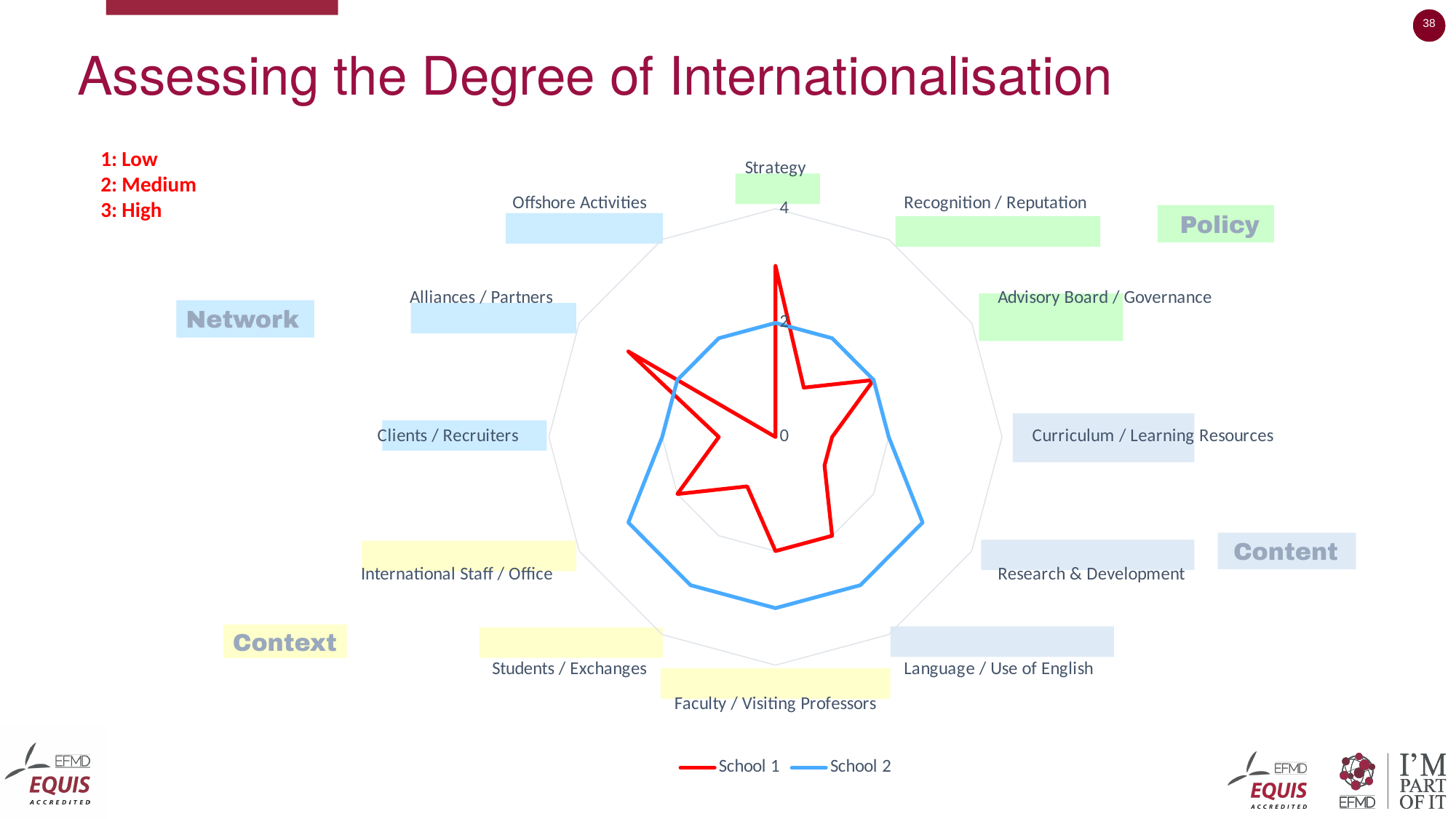

# Assessing the Degree of Internationalisation

### Chart

| Category | School 1 | School 2 |
|---|---|---|
| Strategy | 3.0 | 2.0 |
| Recognition / Reputation | 1.0 | 2.0 |
| Advisory Board / Governance | 2.0 | 2.0 |
| Curriculum / Learning Resources | 1.0 | 2.0 |
| Research & Development | 1.0 | 3.0 |
| Language / Use of English | 2.0 | 3.0 |
| Faculty / Visiting Professors | 2.0 | 3.0 |
| Students / Exchanges | 1.0 | 3.0 |
| International Staff / Office | 2.0 | 3.0 |
| Clients / Recruiters | 1.0 | 2.0 |
| Alliances / Partners | 3.0 | 2.0 |
| Offshore Activities | 0.0 | 2.0 |
1: Low
2: Medium
3: High

Policy

Network

Content

Context